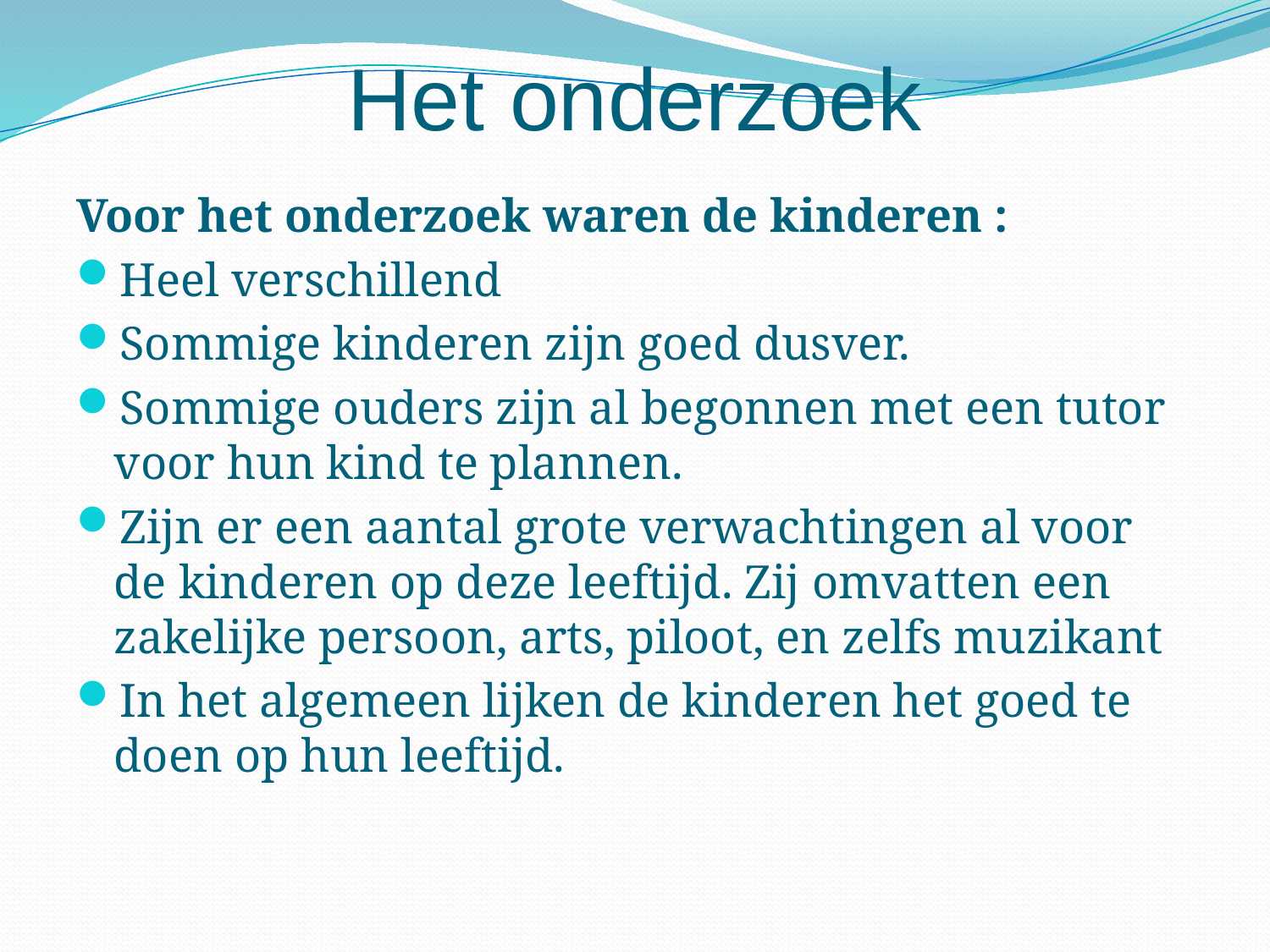

# Het onderzoek
Voor het onderzoek waren de kinderen :
Heel verschillend
Sommige kinderen zijn goed dusver.
Sommige ouders zijn al begonnen met een tutor voor hun kind te plannen.
Zijn er een aantal grote verwachtingen al voor de kinderen op deze leeftijd. Zij omvatten een zakelijke persoon, arts, piloot, en zelfs muzikant
In het algemeen lijken de kinderen het goed te doen op hun leeftijd.